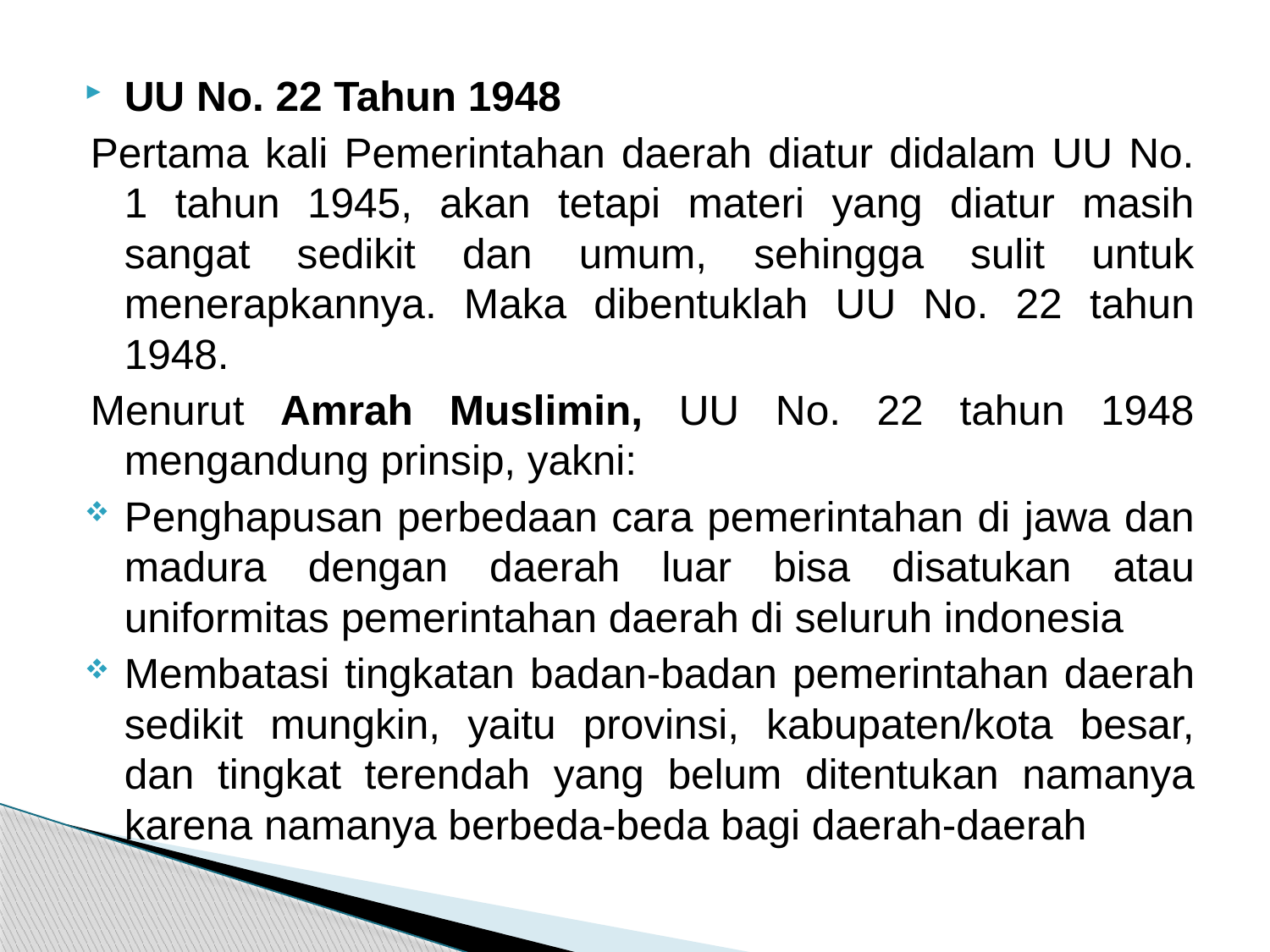

UU No. 22 Tahun 1948
Pertama kali Pemerintahan daerah diatur didalam UU No. 1 tahun 1945, akan tetapi materi yang diatur masih sangat sedikit dan umum, sehingga sulit untuk menerapkannya. Maka dibentuklah UU No. 22 tahun 1948.
Menurut Amrah Muslimin, UU No. 22 tahun 1948 mengandung prinsip, yakni:
Penghapusan perbedaan cara pemerintahan di jawa dan madura dengan daerah luar bisa disatukan atau uniformitas pemerintahan daerah di seluruh indonesia
Membatasi tingkatan badan-badan pemerintahan daerah sedikit mungkin, yaitu provinsi, kabupaten/kota besar, dan tingkat terendah yang belum ditentukan namanya karena namanya berbeda-beda bagi daerah-daerah